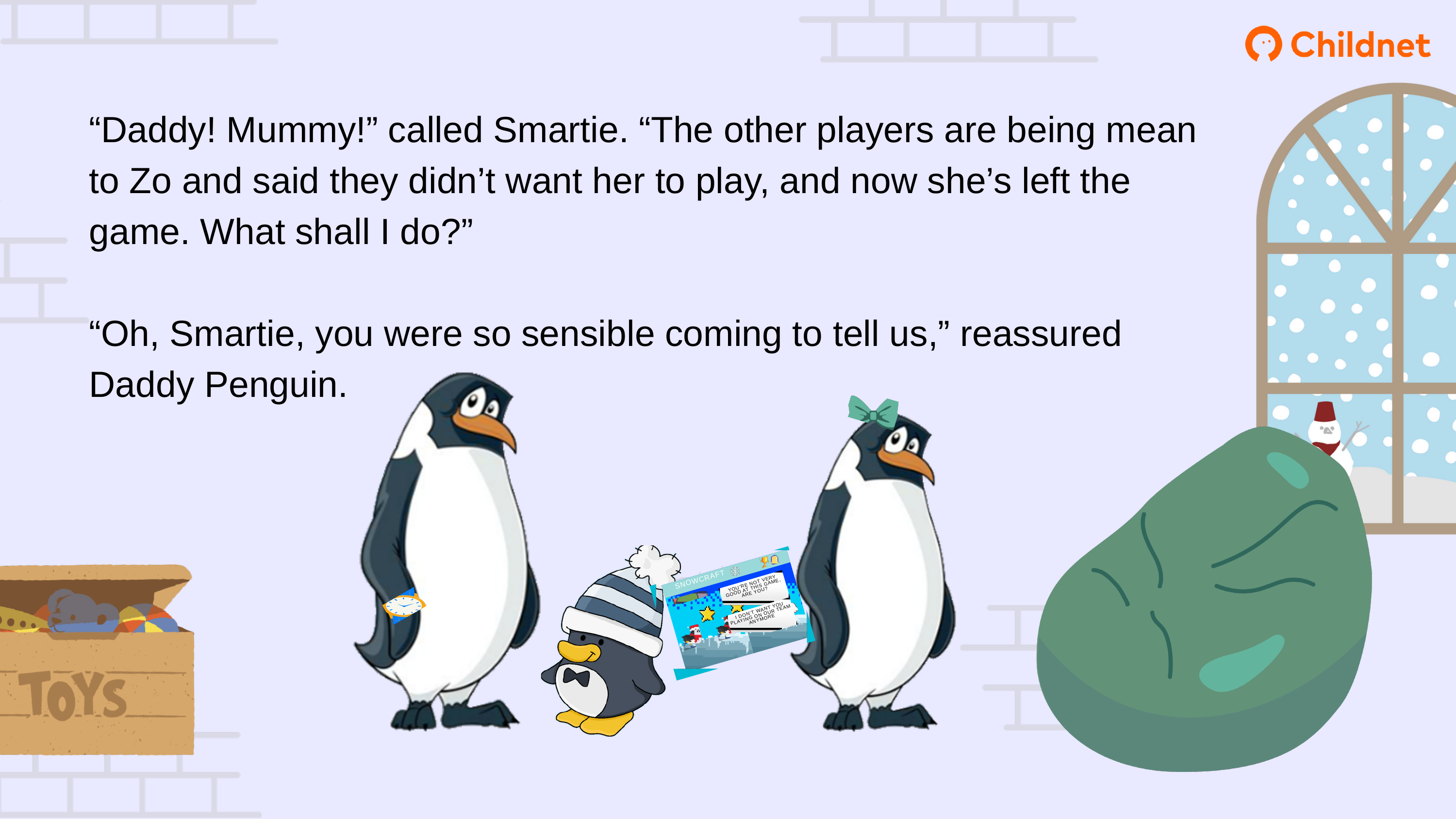

“Daddy! Mummy!” called Smartie. “The other players are being mean to Zo and said they didn’t want her to play, and now she’s left the game. What shall I do?”

“Oh, Smartie, you were so sensible coming to tell us,” reassured Daddy Penguin.

SNOWCRAFT

YOU’RE NOT VERY GOOD AT THIS GAME, ARE YOU?

I DON’T WANT YOU PLAYING ON OUR TEAM ANYMORE